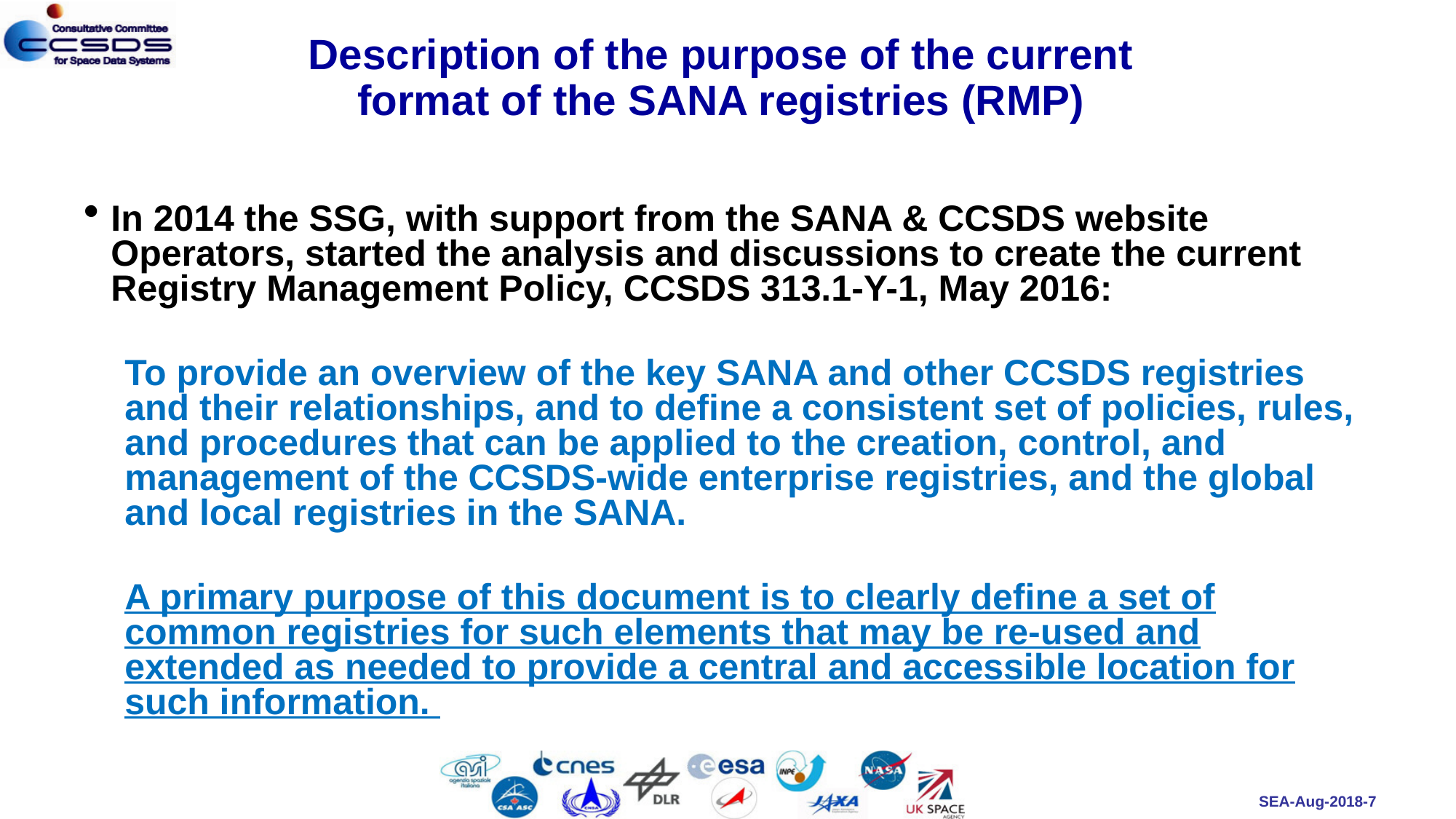

# Description of the purpose of the current format of the SANA registries (RMP)

In 2014 the SSG, with support from the SANA & CCSDS website Operators, started the analysis and discussions to create the current Registry Management Policy, CCSDS 313.1-Y-1, May 2016:

To provide an overview of the key SANA and other CCSDS registries and their relationships, and to define a consistent set of policies, rules, and procedures that can be applied to the creation, control, and management of the CCSDS-wide enterprise registries, and the global and local registries in the SANA.

A primary purpose of this document is to clearly define a set of common registries for such elements that may be re-used and extended as needed to provide a central and accessible location for such information.